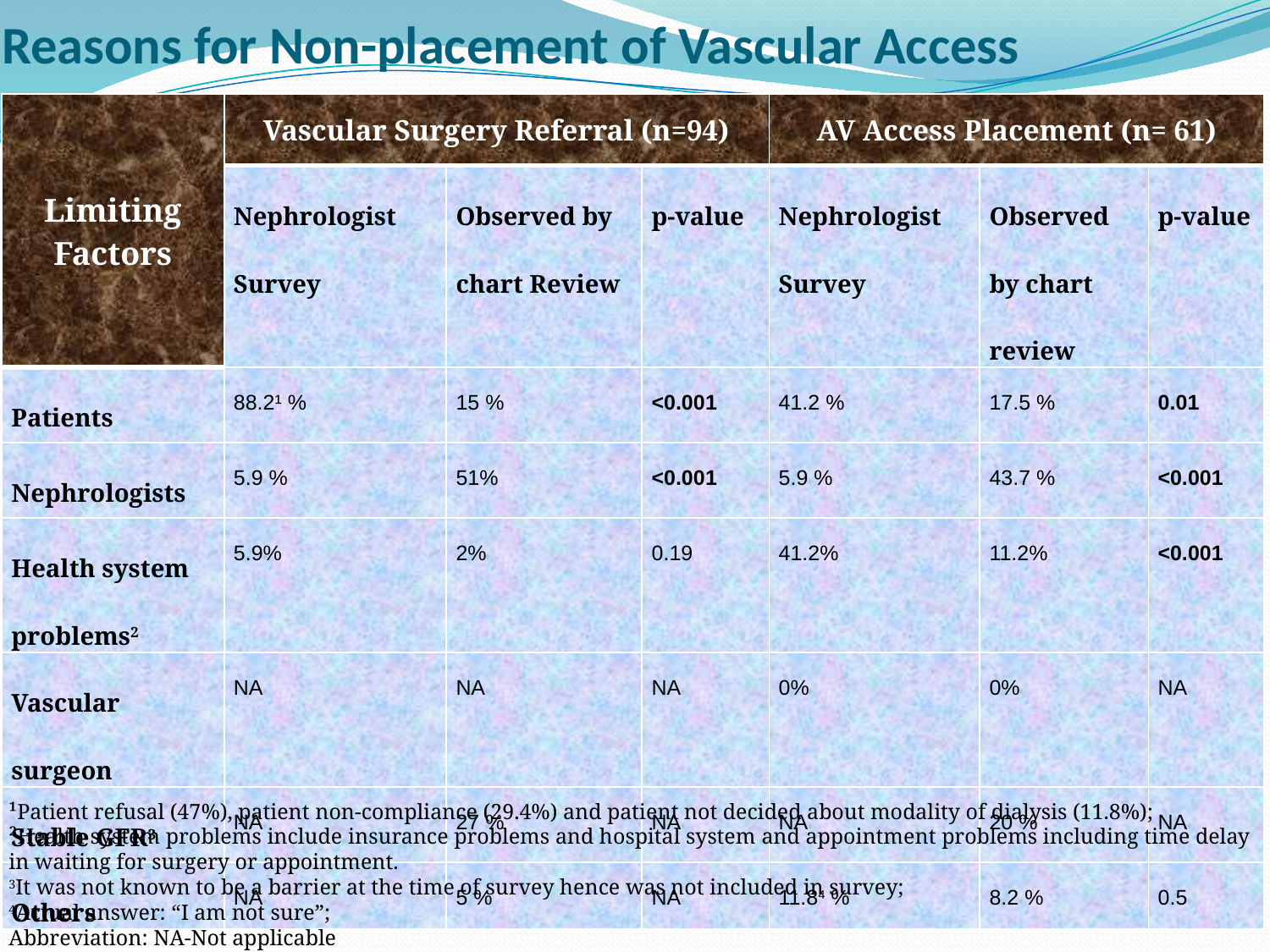

# Reasons for Non-placement of Vascular Access
| Limiting Factors | Vascular Surgery Referral (n=94) |  |  | AV Access Placement (n= 61) |  |  |
| --- | --- | --- | --- | --- | --- | --- |
|  | Nephrologist Survey | Observed by chart Review | p-value | Nephrologist Survey | Observed by chart review | p-value |
| Patients | 88.2¹ % | 15 % | <0.001 | 41.2 % | 17.5 % | 0.01 |
| Nephrologists | 5.9 % | 51% | <0.001 | 5.9 % | 43.7 % | <0.001 |
| Health system problems2 | 5.9% | 2% | 0.19 | 41.2% | 11.2% | <0.001 |
| Vascular surgeon | NA | NA | NA | 0% | 0% | NA |
| Stable GFR3 | NA | 27 % | NA | NA | 20 % | NA |
| Others | NA | 5 % | NA | 11.84 % | 8.2 % | 0.5 |
¹Patient refusal (47%), patient non-compliance (29.4%) and patient not decided about modality of dialysis (11.8%);
²Health system problems include insurance problems and hospital system and appointment problems including time delay in waiting for surgery or appointment.
3It was not known to be a barrier at the time of survey hence was not included in survey;
4Actual answer: “I am not sure”;
Abbreviation: NA-Not applicable